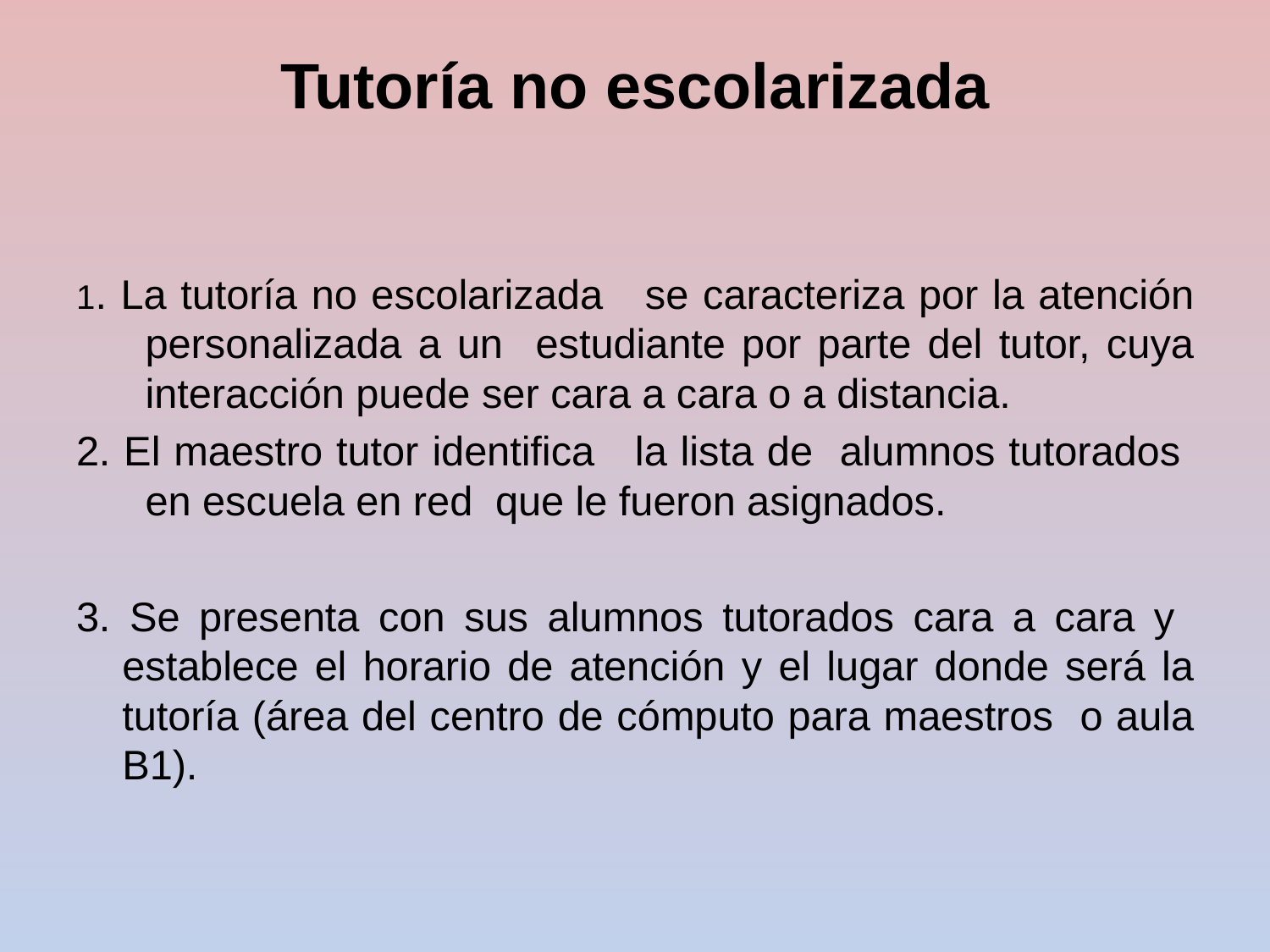

# Tutoría no escolarizada

1. La tutoría no escolarizada   se caracteriza por la atención personalizada a un  estudiante por parte del tutor, cuya interacción puede ser cara a cara o a distancia.
2. El maestro tutor identifica   la lista de  alumnos tutorados  en escuela en red  que le fueron asignados.

3. Se presenta con sus alumnos tutorados cara a cara y  establece el horario de atención y el lugar donde será la tutoría (área del centro de cómputo para maestros  o aula B1).